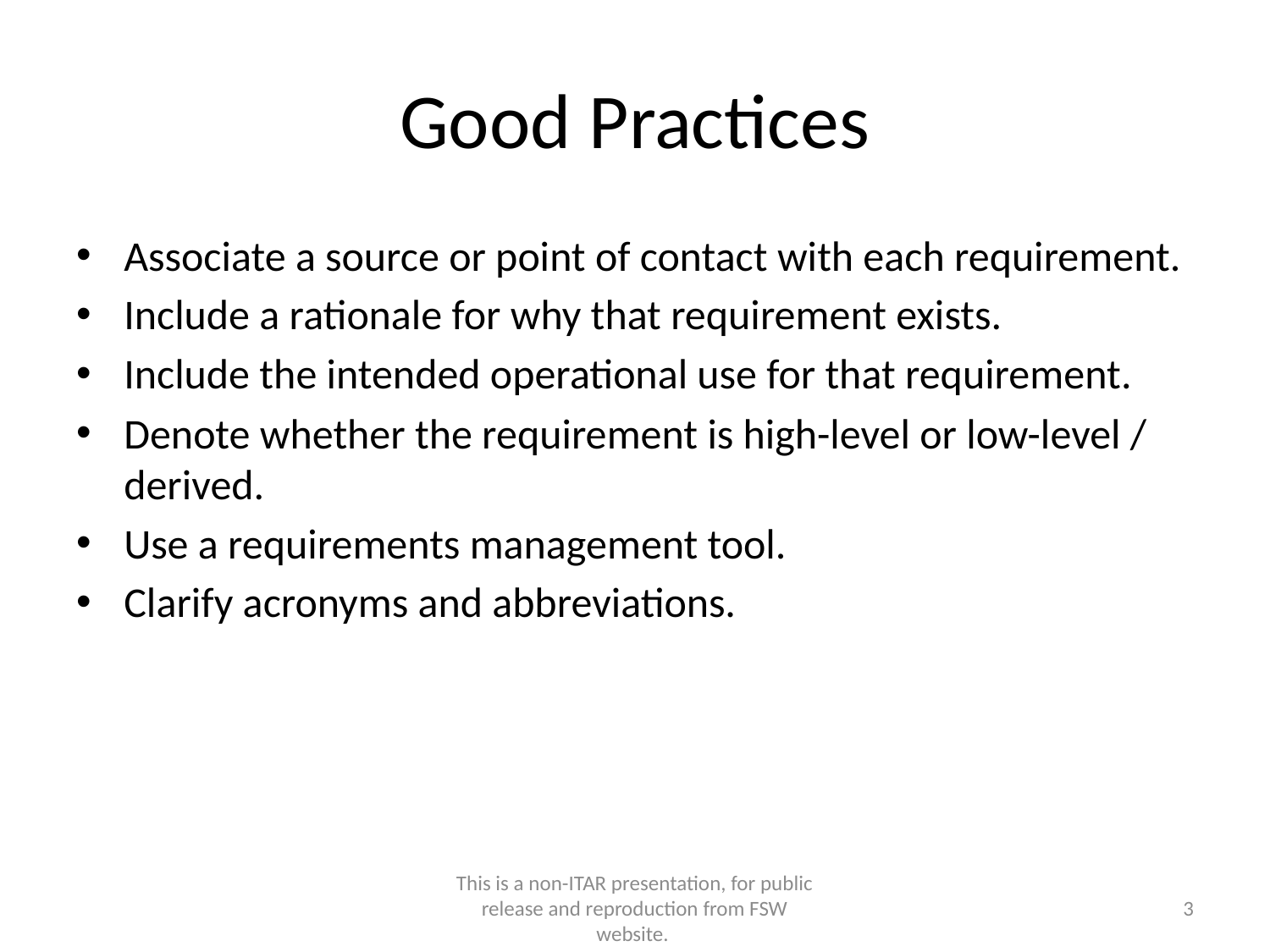

# Good Practices
Associate a source or point of contact with each requirement.
Include a rationale for why that requirement exists.
Include the intended operational use for that requirement.
Denote whether the requirement is high-level or low-level / derived.
Use a requirements management tool.
Clarify acronyms and abbreviations.

This is a non-ITAR presentation, for public release and reproduction from FSW website.
3